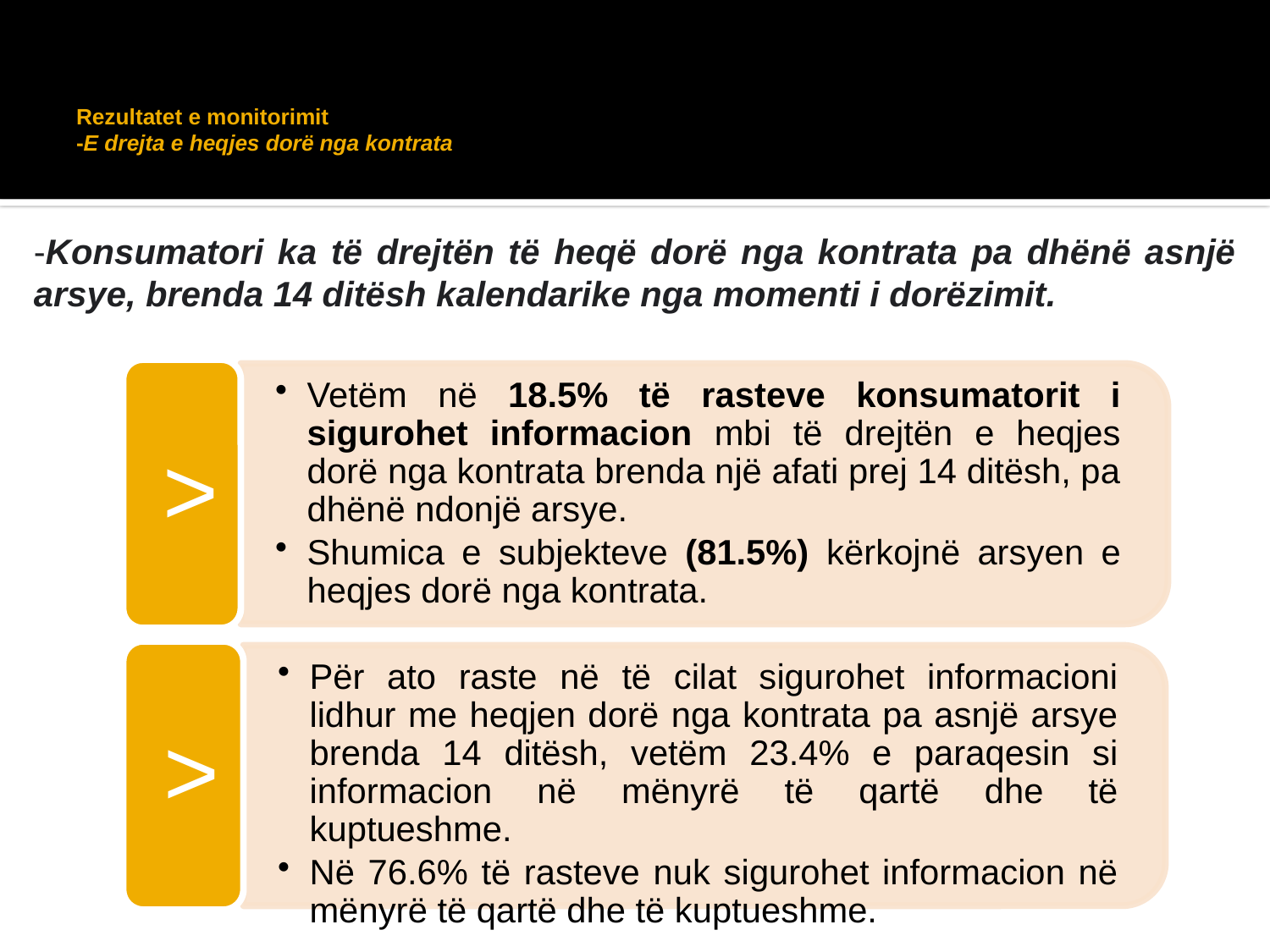

# Rezultatet e monitorimit -E drejta e heqjes dorë nga kontrata
-Konsumatori ka të drejtën të heqë dorë nga kontrata pa dhënë asnjë arsye, brenda 14 ditësh kalendarike nga momenti i dorëzimit.

Vetëm në 18.5% të rasteve konsumatorit i sigurohet informacion mbi të drejtën e heqjes dorë nga kontrata brenda një afati prej 14 ditësh, pa dhënë ndonjë arsye.
Shumica e subjekteve (81.5%) kërkojnë arsyen e heqjes dorë nga kontrata.
>

Për ato raste në të cilat sigurohet informacioni lidhur me heqjen dorë nga kontrata pa asnjë arsye brenda 14 ditësh, vetëm 23.4% e paraqesin si informacion në mënyrë të qartë dhe të kuptueshme.
Në 76.6% të rasteve nuk sigurohet informacion në mënyrë të qartë dhe të kuptueshme.
>